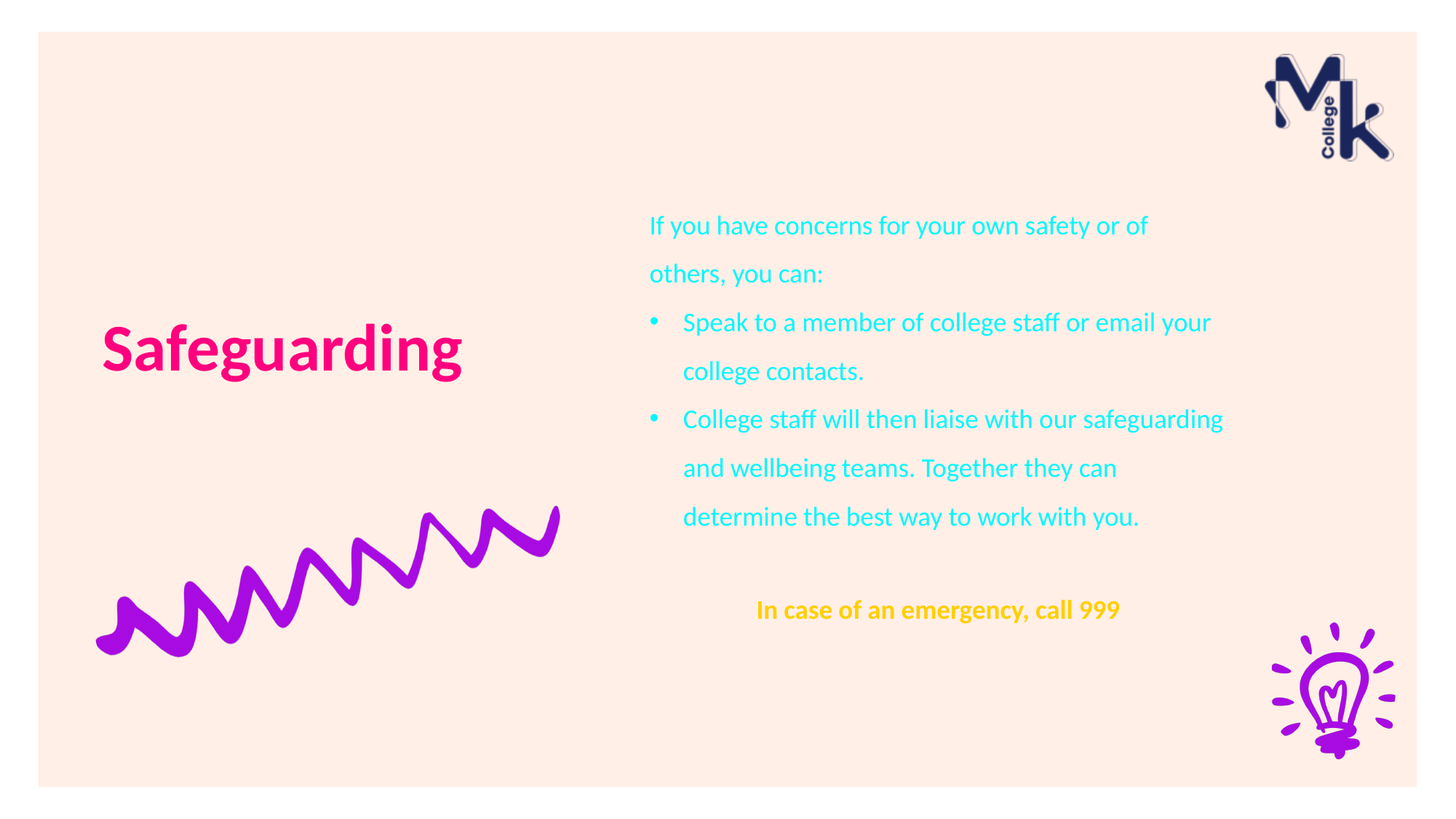

If you have concerns for your own safety or of others, you can:
Speak to a member of college staff or email your college contacts.
College staff will then liaise with our safeguarding and wellbeing teams. Together they can determine the best way to work with you.

In case of an emergency, call 999

# Safeguarding